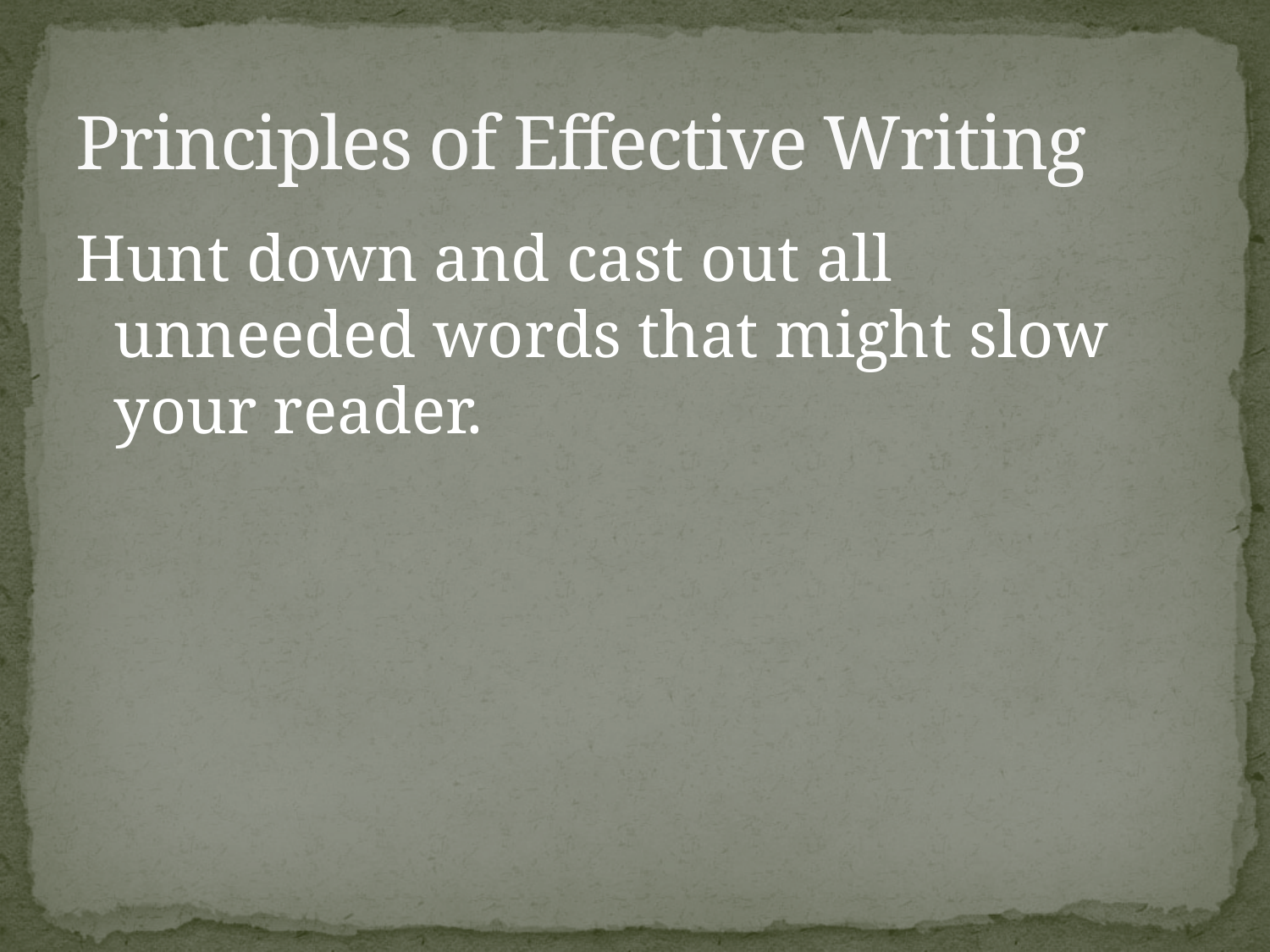

# Principles of Effective Writing
Hunt down and cast out all unneeded words that might slow your reader.